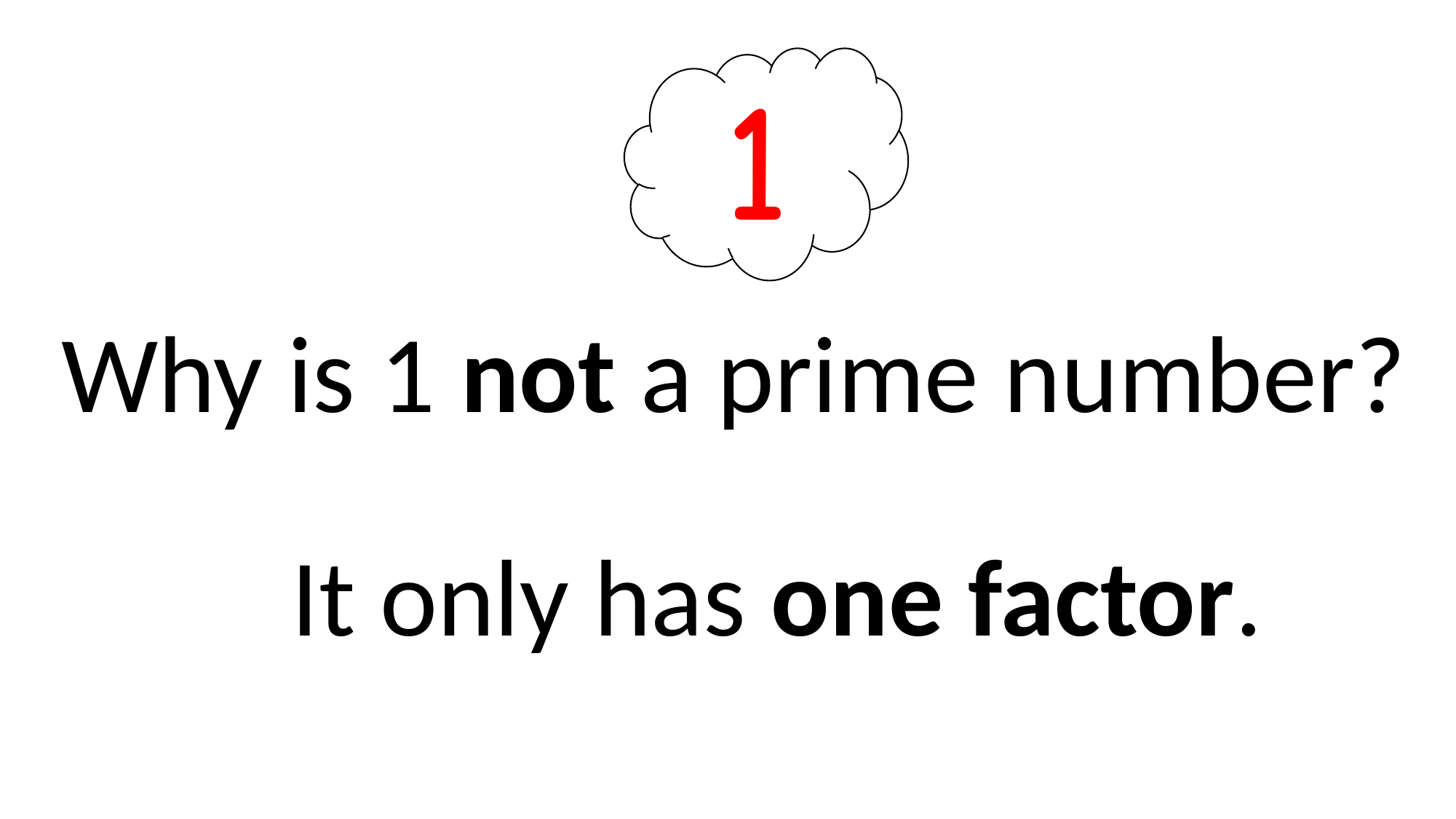

1
# Why is 1 not a prime number?
It only has one factor.